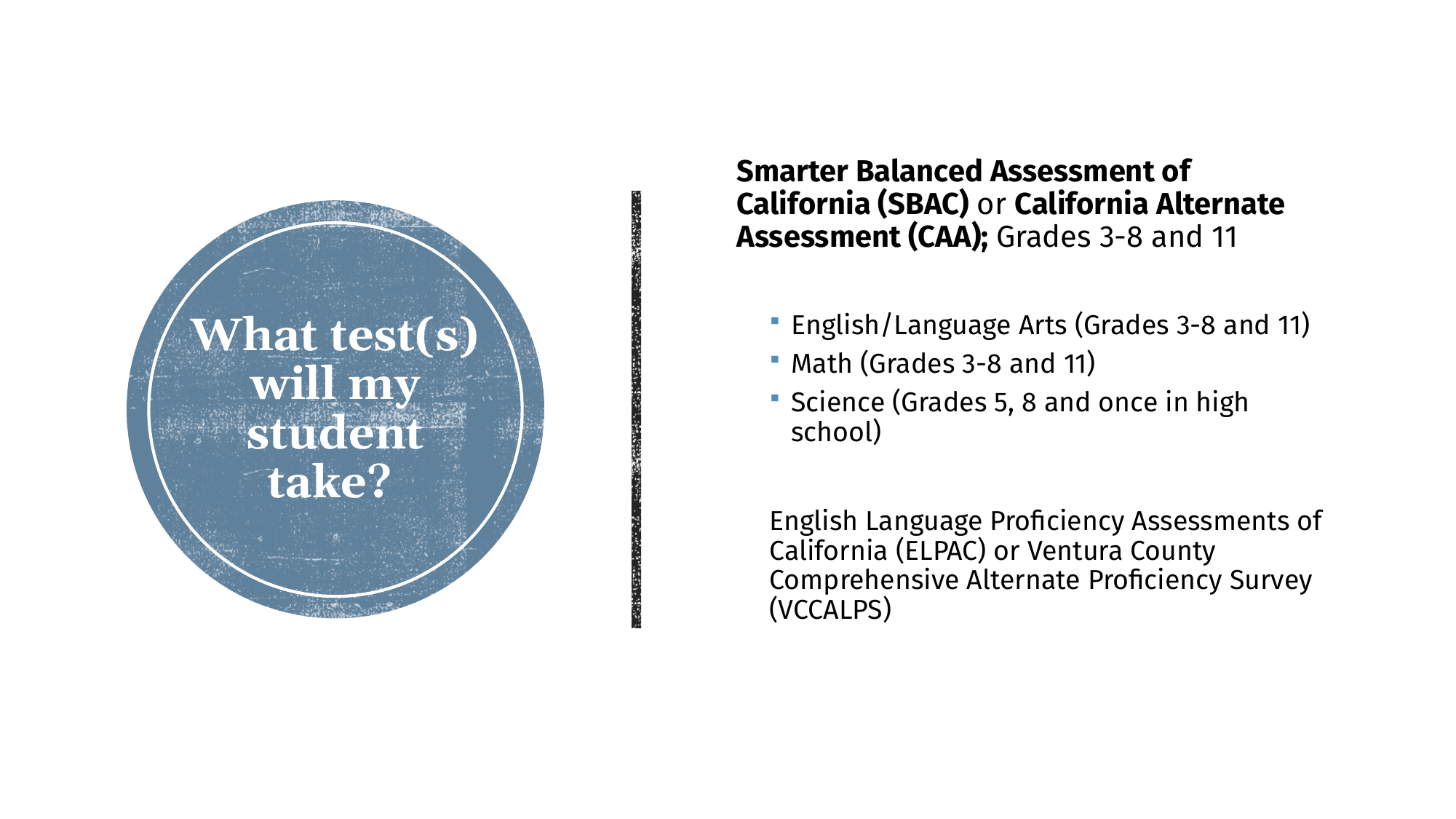

Smarter Balanced Assessment of California (SBAC) or California Alternate Assessment (CAA); Grades 3-8 and 11

English/Language Arts (Grades 3-8 and 11)
Math (Grades 3-8 and 11)
Science (Grades 5, 8 and once in high school)

English Language Proficiency Assessments of California (ELPAC) or Ventura County Comprehensive Alternate Proficiency Survey (VCCALPS)

# What test(s) will my student take?